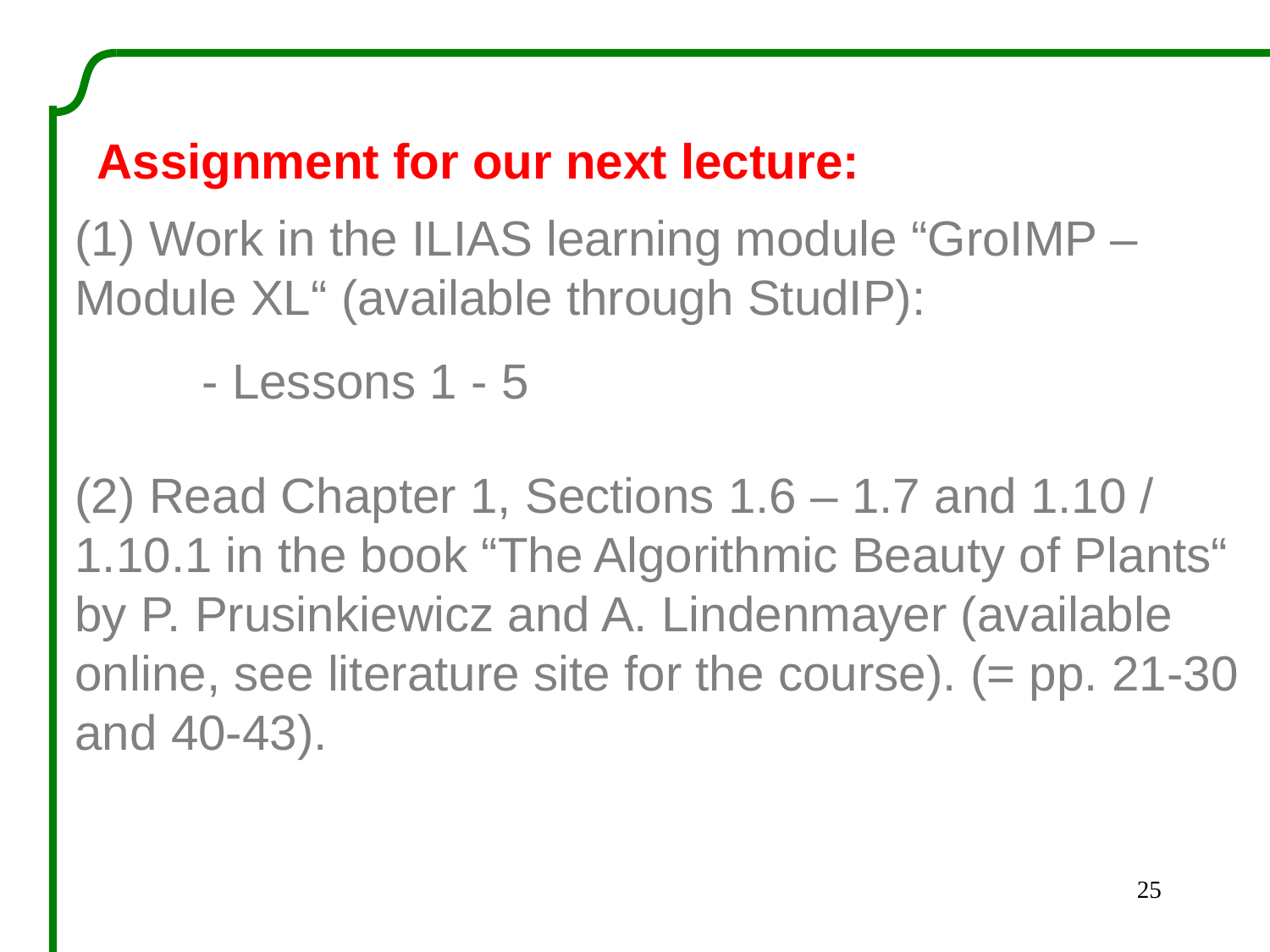

Assignment for our next lecture:
(1) Work in the ILIAS learning module “GroIMP – Module XL“ (available through StudIP):
	- Lessons 1 - 5

(2) Read Chapter 1, Sections 1.6 – 1.7 and 1.10 / 1.10.1 in the book “The Algorithmic Beauty of Plants“ by P. Prusinkiewicz and A. Lindenmayer (available online, see literature site for the course). (= pp. 21-30 and 40-43).
25